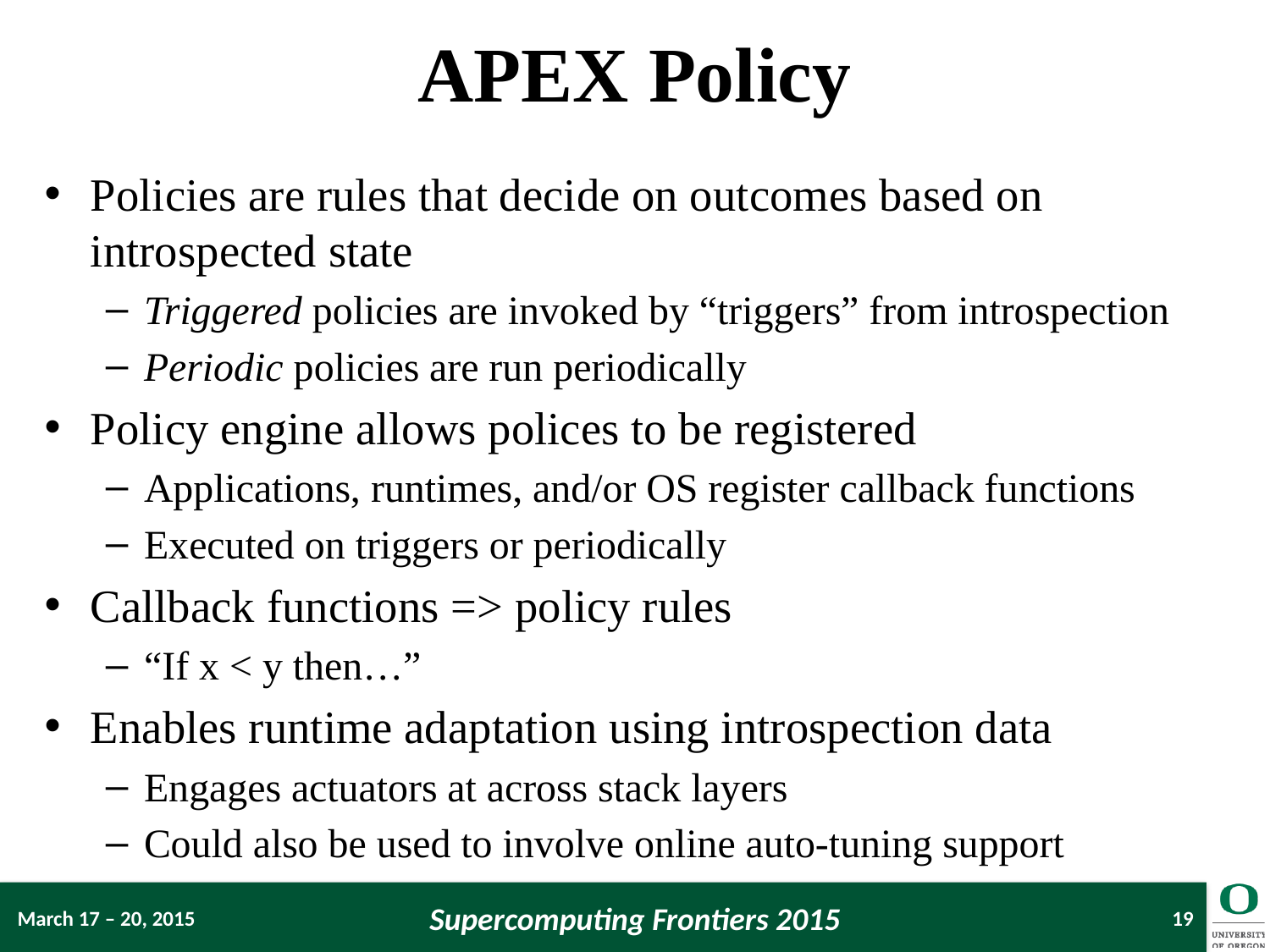

# APEX Policy
Policies are rules that decide on outcomes based on introspected state
Triggered policies are invoked by “triggers” from introspection
Periodic policies are run periodically
Policy engine allows polices to be registered
Applications, runtimes, and/or OS register callback functions
Executed on triggers or periodically
Callback functions => policy rules
“If x < y then…”
Enables runtime adaptation using introspection data
Engages actuators at across stack layers
Could also be used to involve online auto-tuning support